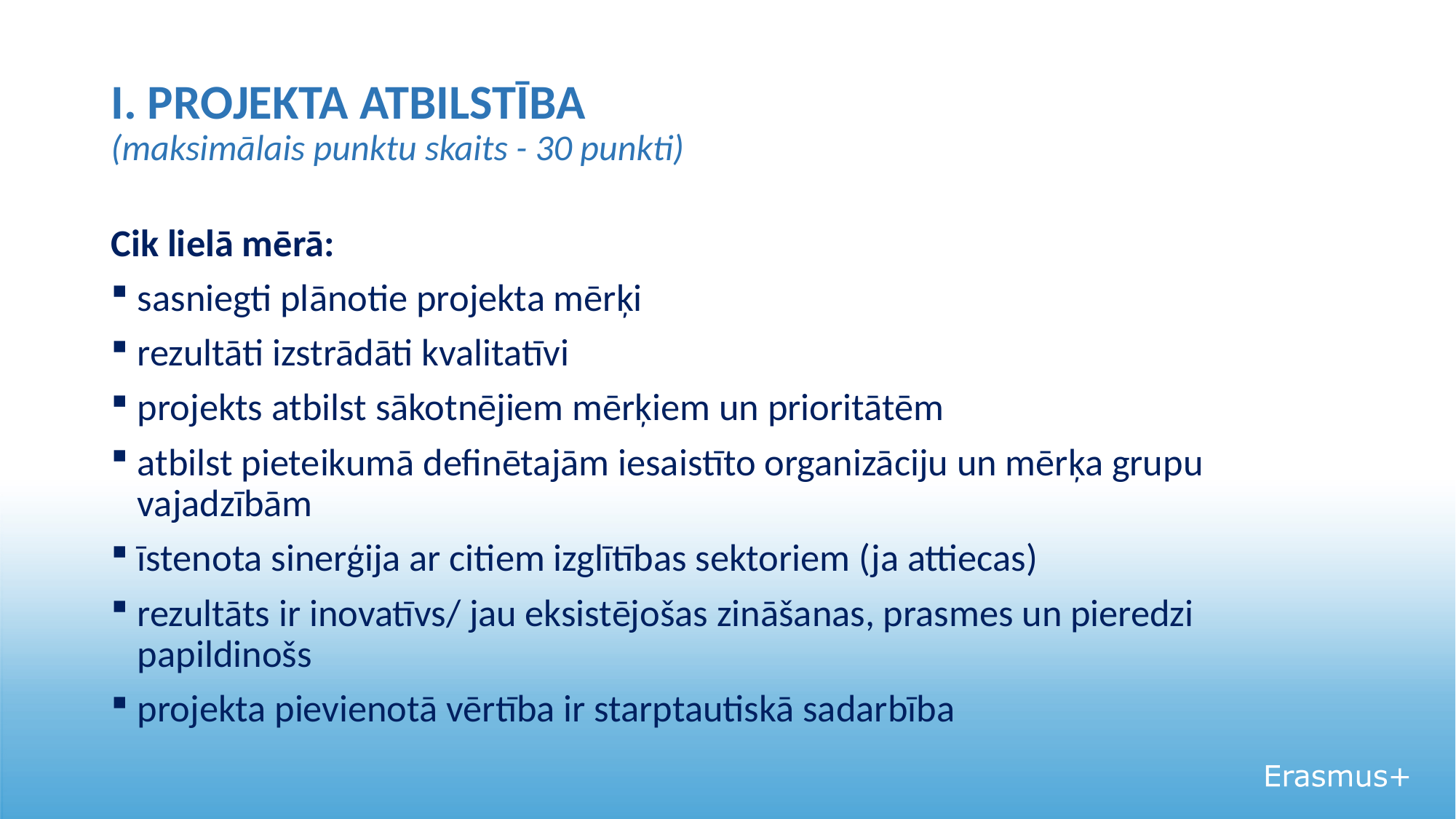

# I. PROJEKTA ATBILSTĪBA (maksimālais punktu skaits - 30 punkti)
Cik lielā mērā:
sasniegti plānotie projekta mērķi
rezultāti izstrādāti kvalitatīvi
projekts atbilst sākotnējiem mērķiem un prioritātēm
atbilst pieteikumā definētajām iesaistīto organizāciju un mērķa grupu vajadzībām
īstenota sinerģija ar citiem izglītības sektoriem (ja attiecas)
rezultāts ir inovatīvs/ jau eksistējošas zināšanas, prasmes un pieredzi papildinošs
projekta pievienotā vērtība ir starptautiskā sadarbība